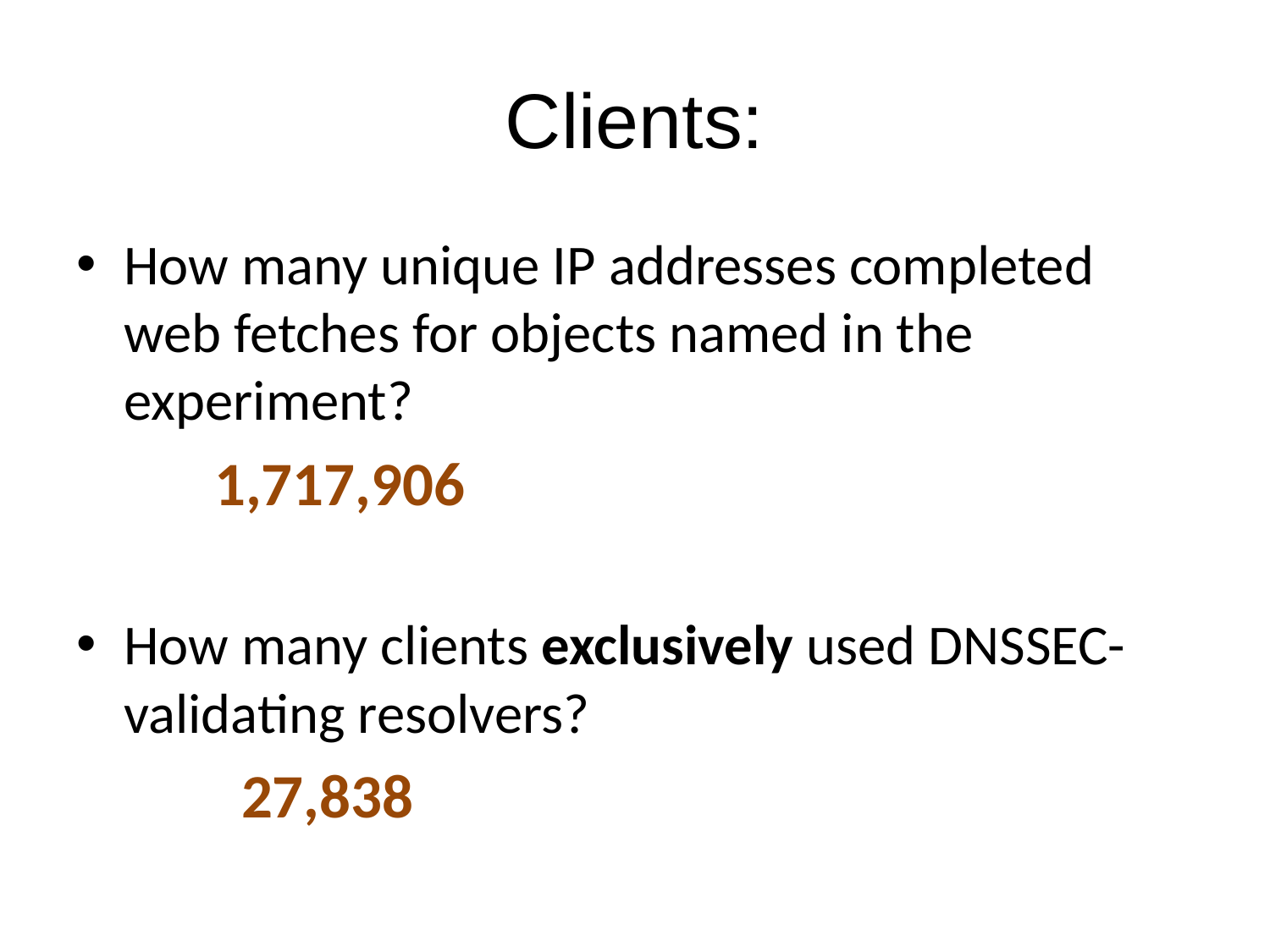

# Clients:
How many unique IP addresses completed web fetches for objects named in the experiment?
	 1,717,906

How many clients exclusively used DNSSEC-validating resolvers?
             27,838